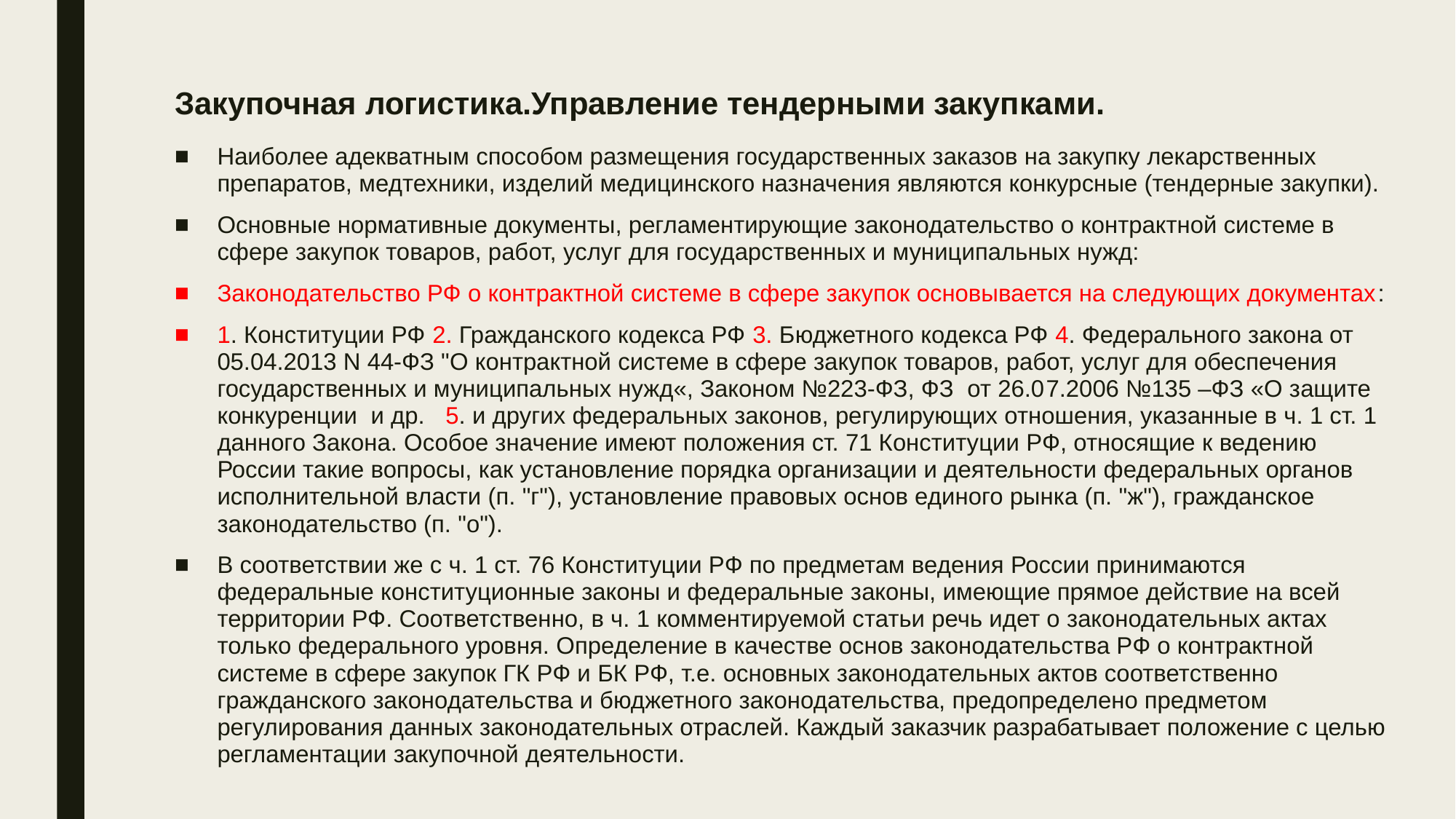

# Закупочная логистика.Управление тендерными закупками.
Наиболее адекватным способом размещения государственных заказов на закупку лекарственных препаратов, медтехники, изделий медицинского назначения являются конкурсные (тендерные закупки).
Основные нормативные документы, регламентирующие законодательство о контрактной системе в сфере закупок товаров, работ, услуг для государственных и муниципальных нужд:
Законодательство РФ о контрактной системе в сфере закупок основывается на следующих документах:
1. Конституции РФ 2. Гражданского кодекса РФ 3. Бюджетного кодекса РФ 4. Федерального закона от 05.04.2013 N 44-ФЗ "О контрактной системе в сфере закупок товаров, работ, услуг для обеспечения государственных и муниципальных нужд«, Законом №223-ФЗ, ФЗ  от 26.07.2006 №135 –ФЗ «О защите  конкуренции  и др.   5. и других федеральных законов, регулирующих отношения, указанные в ч. 1 ст. 1 данного Закона. Особое значение имеют положения ст. 71 Конституции РФ, относящие к ведению России такие вопросы, как установление порядка организации и деятельности федеральных органов исполнительной власти (п. "г"), установление правовых основ единого рынка (п. "ж"), гражданское законодательство (п. "о").
В соответствии же с ч. 1 ст. 76 Конституции РФ по предметам ведения России принимаются федеральные конституционные законы и федеральные законы, имеющие прямое действие на всей территории РФ. Соответственно, в ч. 1 комментируемой статьи речь идет о законодательных актах только федерального уровня. Определение в качестве основ законодательства РФ о контрактной системе в сфере закупок ГК РФ и БК РФ, т.е. основных законодательных актов соответственно гражданского законодательства и бюджетного законодательства, предопределено предметом регулирования данных законодательных отраслей. Каждый заказчик разрабатывает положение с целью регламентации закупочной деятельности.